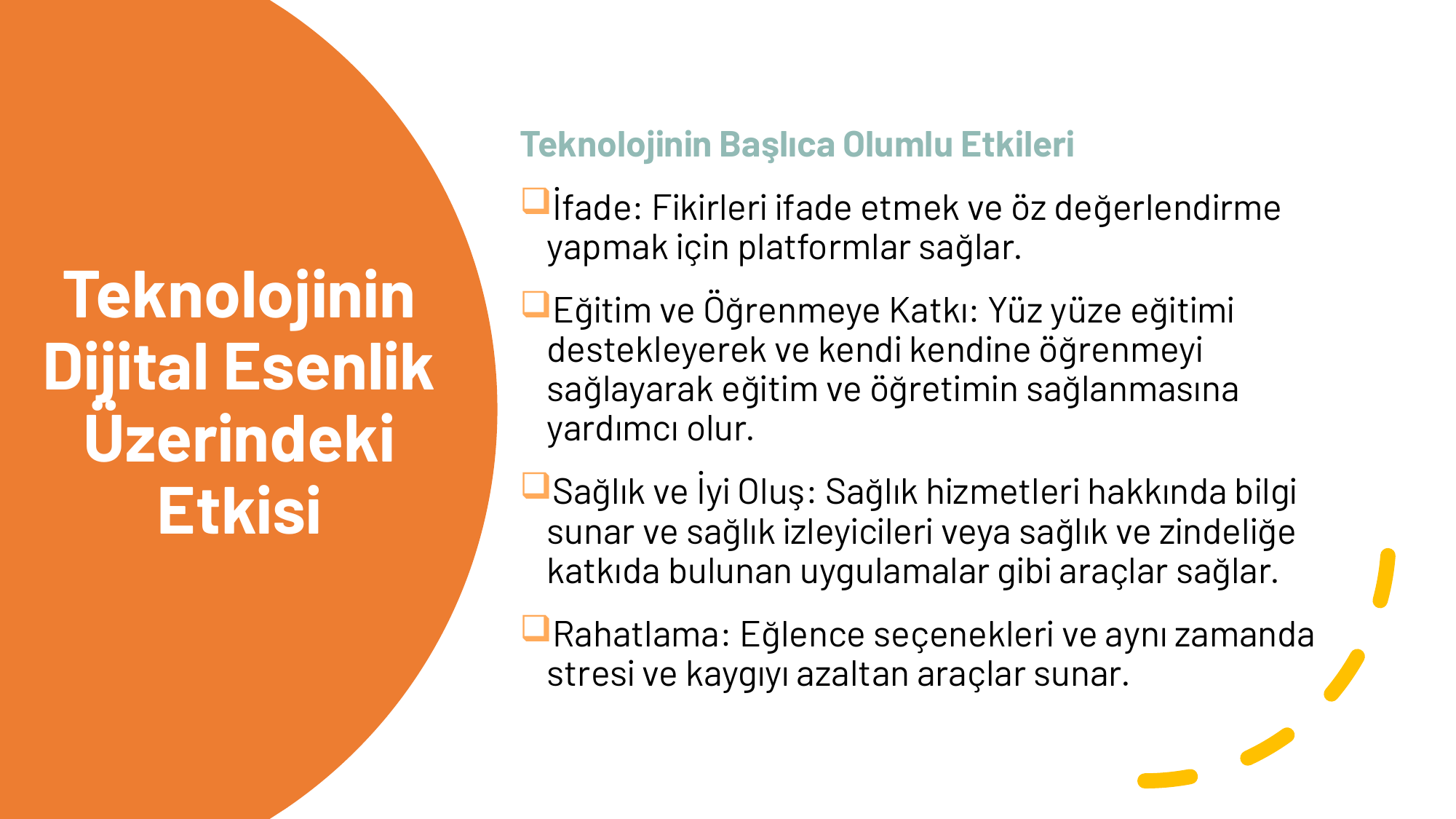

Teknolojinin Başlıca Olumlu Etkileri
İfade: Fikirleri ifade etmek ve öz değerlendirme yapmak için platformlar sağlar.
Eğitim ve Öğrenmeye Katkı: Yüz yüze eğitimi destekleyerek ve kendi kendine öğrenmeyi sağlayarak eğitim ve öğretimin sağlanmasına yardımcı olur.
Sağlık ve İyi Oluş: Sağlık hizmetleri hakkında bilgi sunar ve sağlık izleyicileri veya sağlık ve zindeliğe katkıda bulunan uygulamalar gibi araçlar sağlar.
Rahatlama: Eğlence seçenekleri ve aynı zamanda stresi ve kaygıyı azaltan araçlar sunar.
Teknolojinin Dijital Esenlik Üzerindeki Etkisi